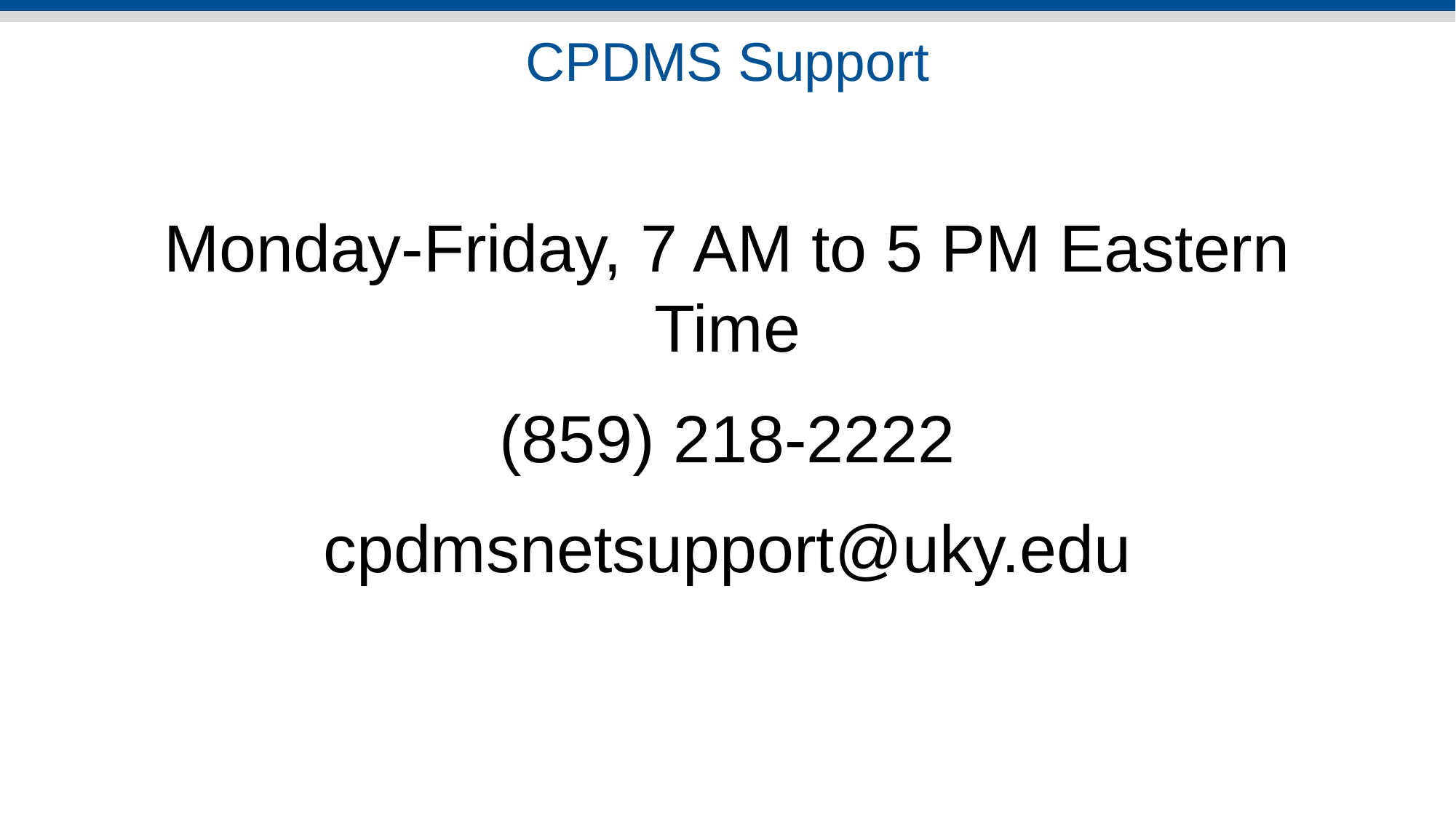

# CPDMS Support
Monday-Friday, 7 AM to 5 PM Eastern Time
(859) 218-2222
cpdmsnetsupport@uky.edu